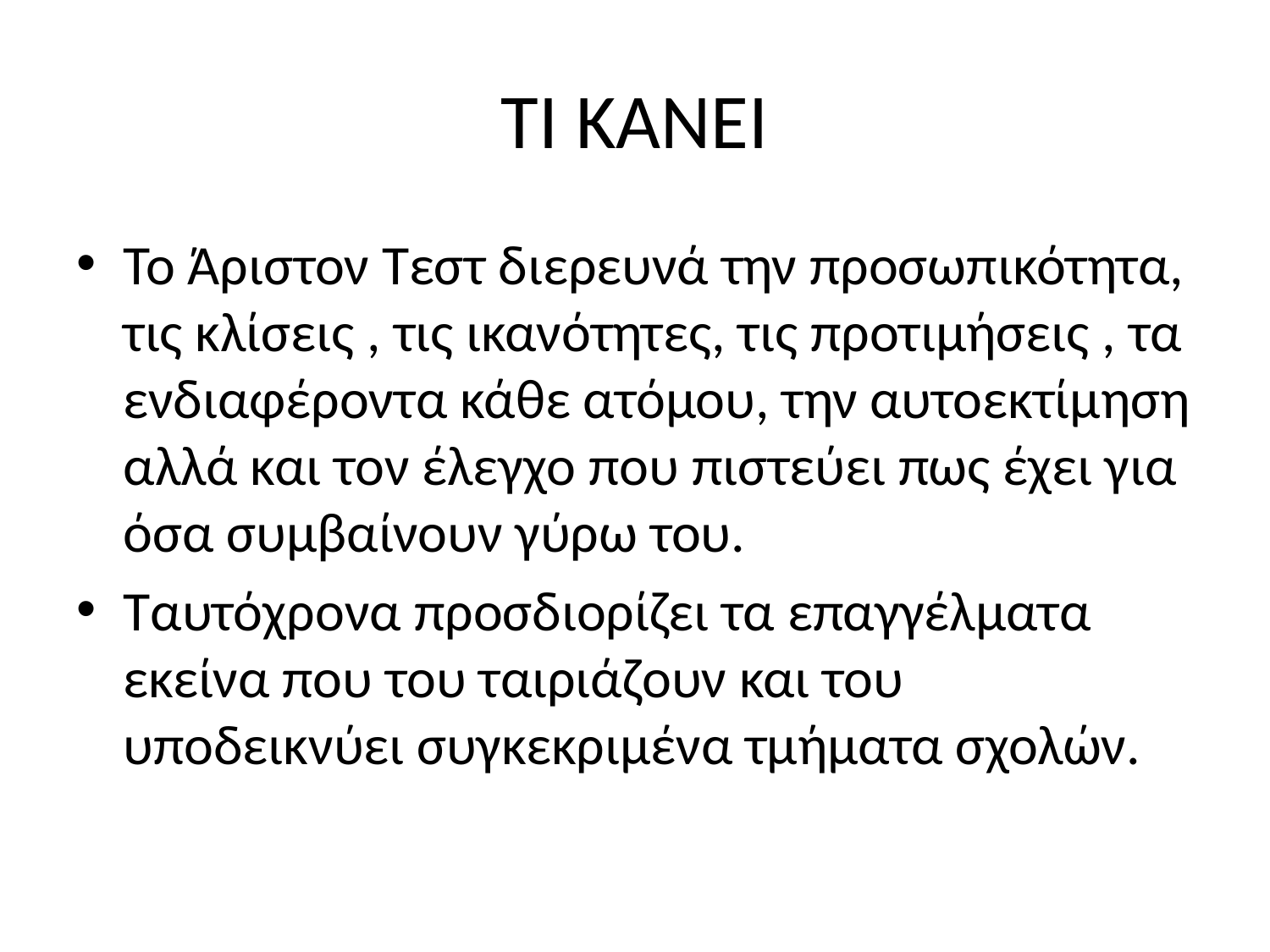

# ΤΙ ΚΑΝΕΙ
Το Άριστον Τεστ διερευνά την προσωπικότητα, τις κλίσεις , τις ικανότητες, τις προτιμήσεις , τα ενδιαφέροντα κάθε ατόμου, την αυτοεκτίμηση αλλά και τον έλεγχο που πιστεύει πως έχει για όσα συμβαίνουν γύρω του.
Ταυτόχρονα προσδιορίζει τα επαγγέλματα εκείνα που του ταιριάζουν και του υποδεικνύει συγκεκριμένα τμήματα σχολών.